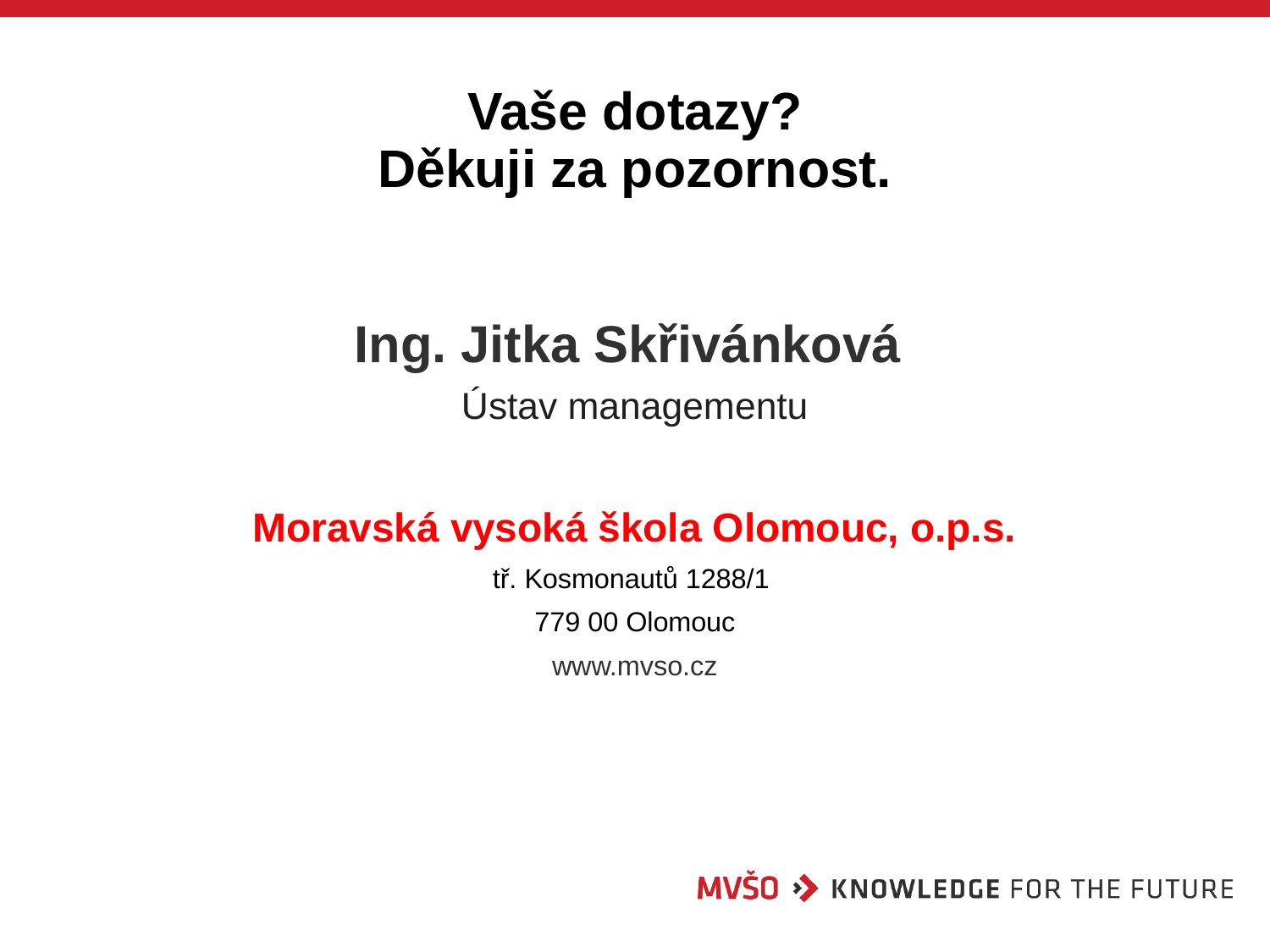

# Vaše dotazy? Děkuji za pozornost.

Ing. Jitka Skřivánková
Ústav managementu
Moravská vysoká škola Olomouc, o.p.s.
tř. Kosmonautů 1288/1
779 00 Olomouc
www.mvso.cz